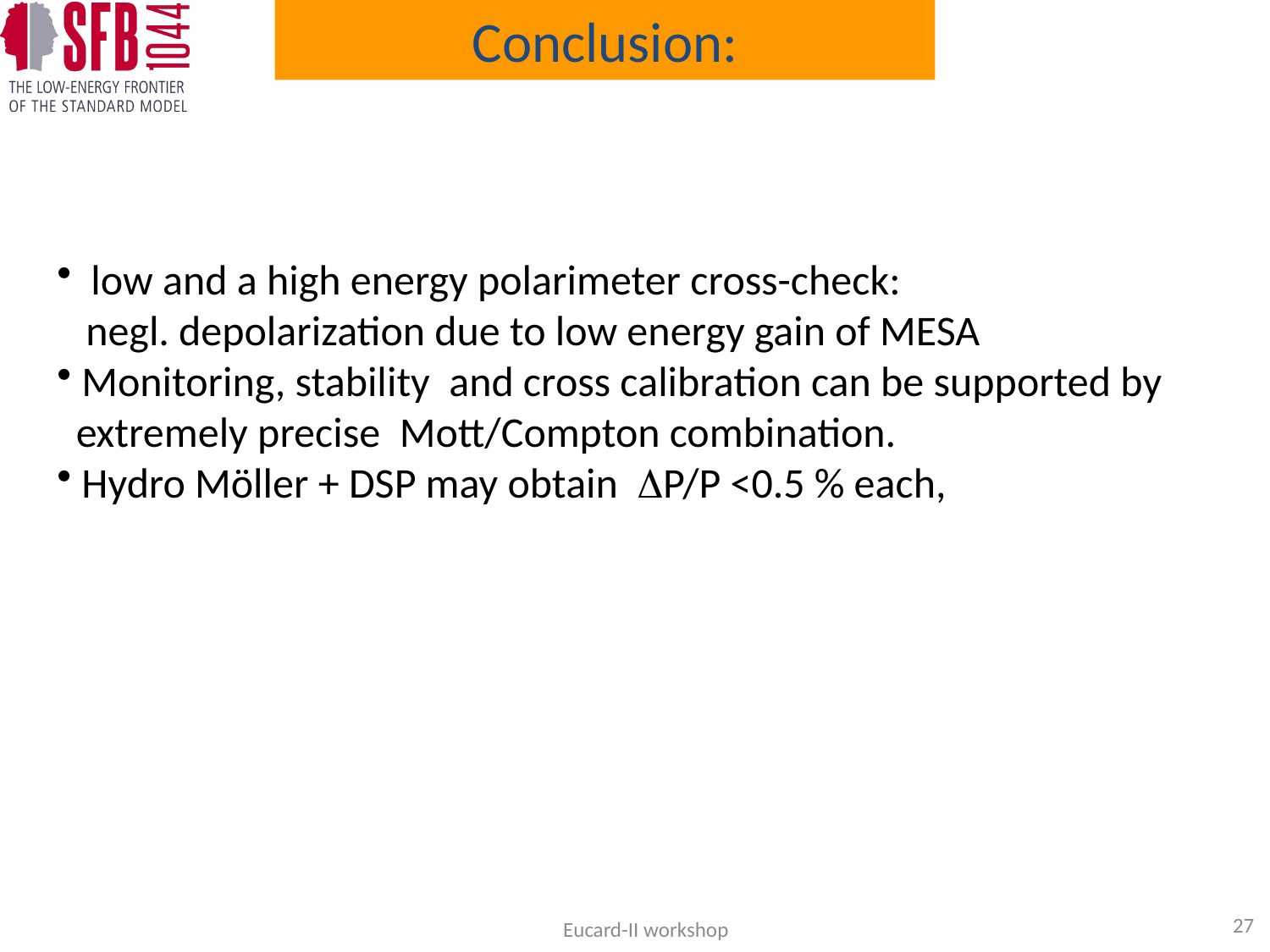

Conclusion:
  low and a high energy polarimeter cross-check:
   negl. depolarization due to low energy gain of MESA
 Monitoring, stability  and cross calibration can be supported by
  extremely precise  Mott/Compton combination.
 Hydro Möller + DSP may obtain  ΔP/P <0.5 % each,

27
Eucard-II workshop